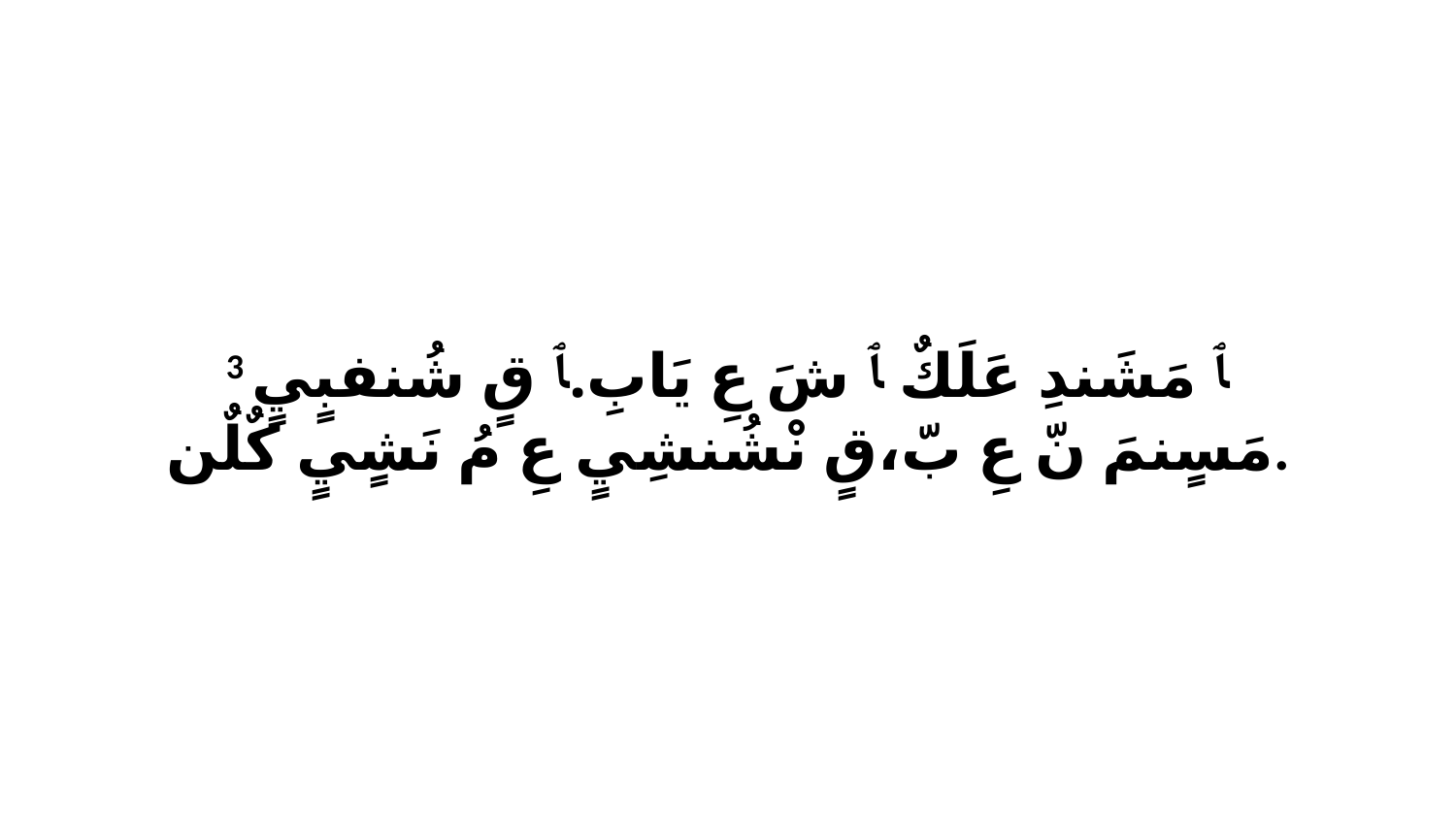

3 ﭑ مَشَندِ عَلَكٌ ﭑ شَ عِ يَابِ.ﭑ قٍ شُنفبٍيٍ مَسٍنمَ نّ عِ بّ،قٍ نْشُنشِيٍ عِ مُ نَشٍيٍ كٌلٌن.